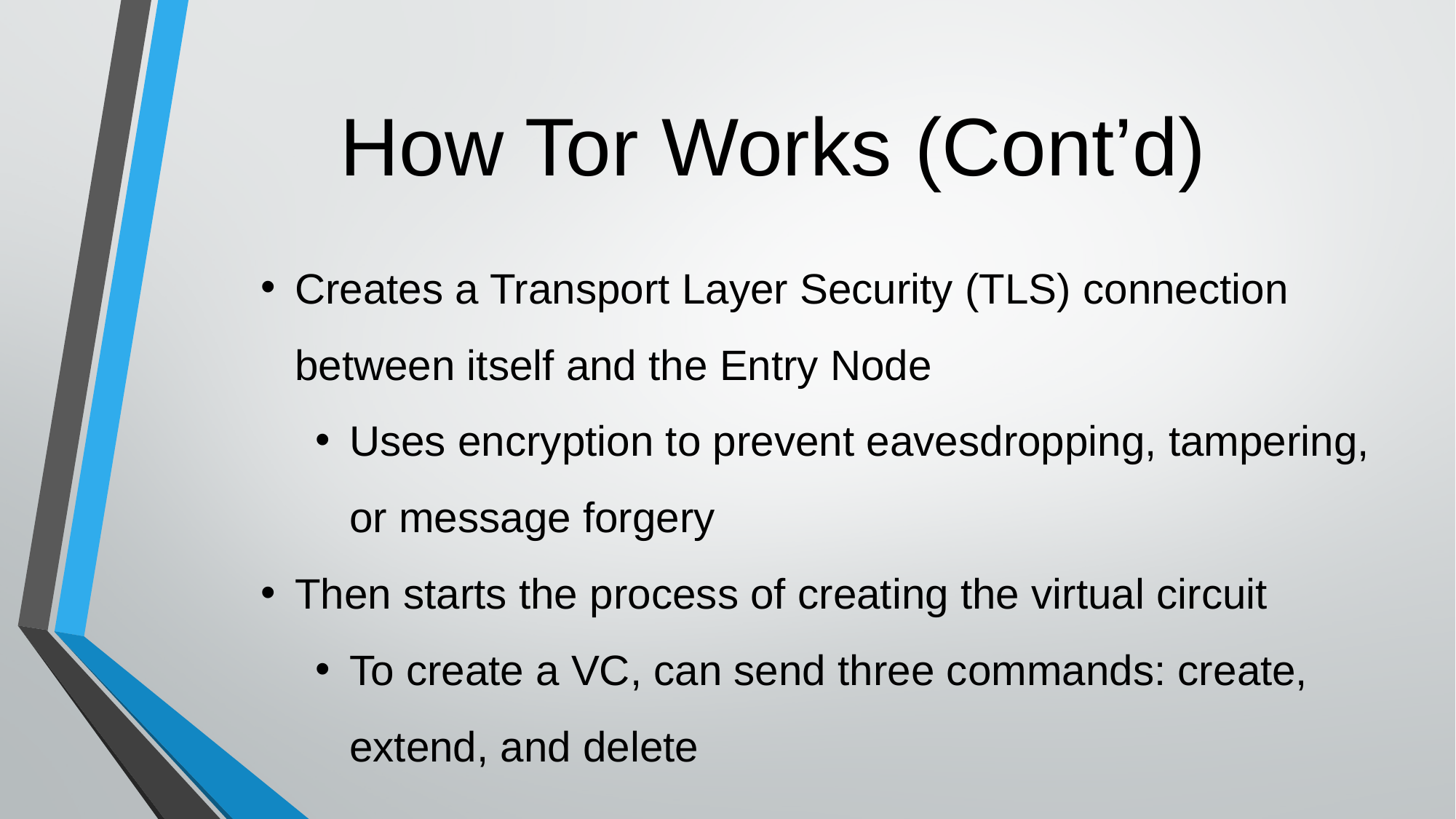

# How Tor Works (Cont’d)
Creates a Transport Layer Security (TLS) connection between itself and the Entry Node
Uses encryption to prevent eavesdropping, tampering, or message forgery
Then starts the process of creating the virtual circuit
To create a VC, can send three commands: create, extend, and delete